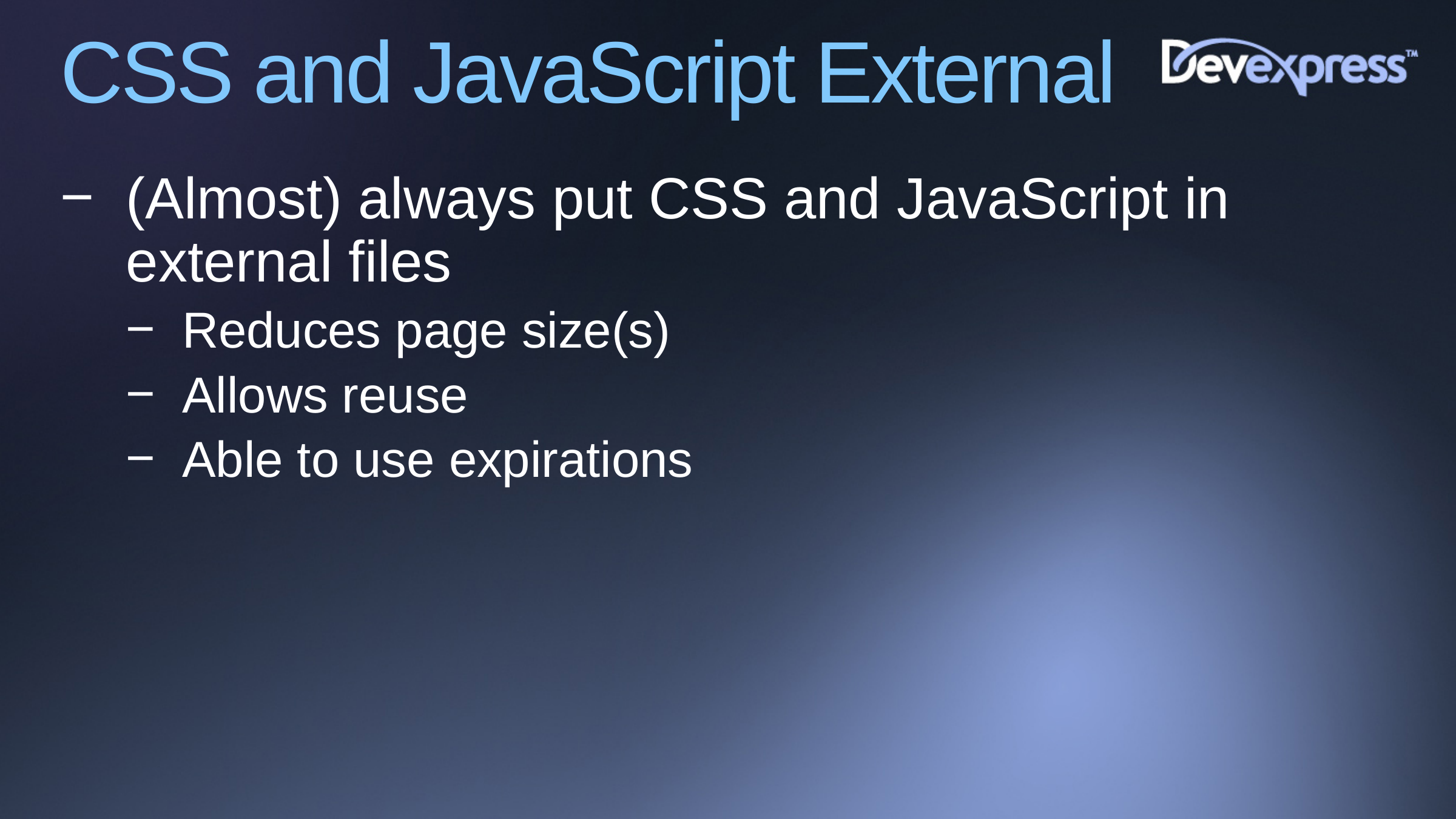

# CSS and JavaScript External
(Almost) always put CSS and JavaScript in external files
Reduces page size(s)
Allows reuse
Able to use expirations